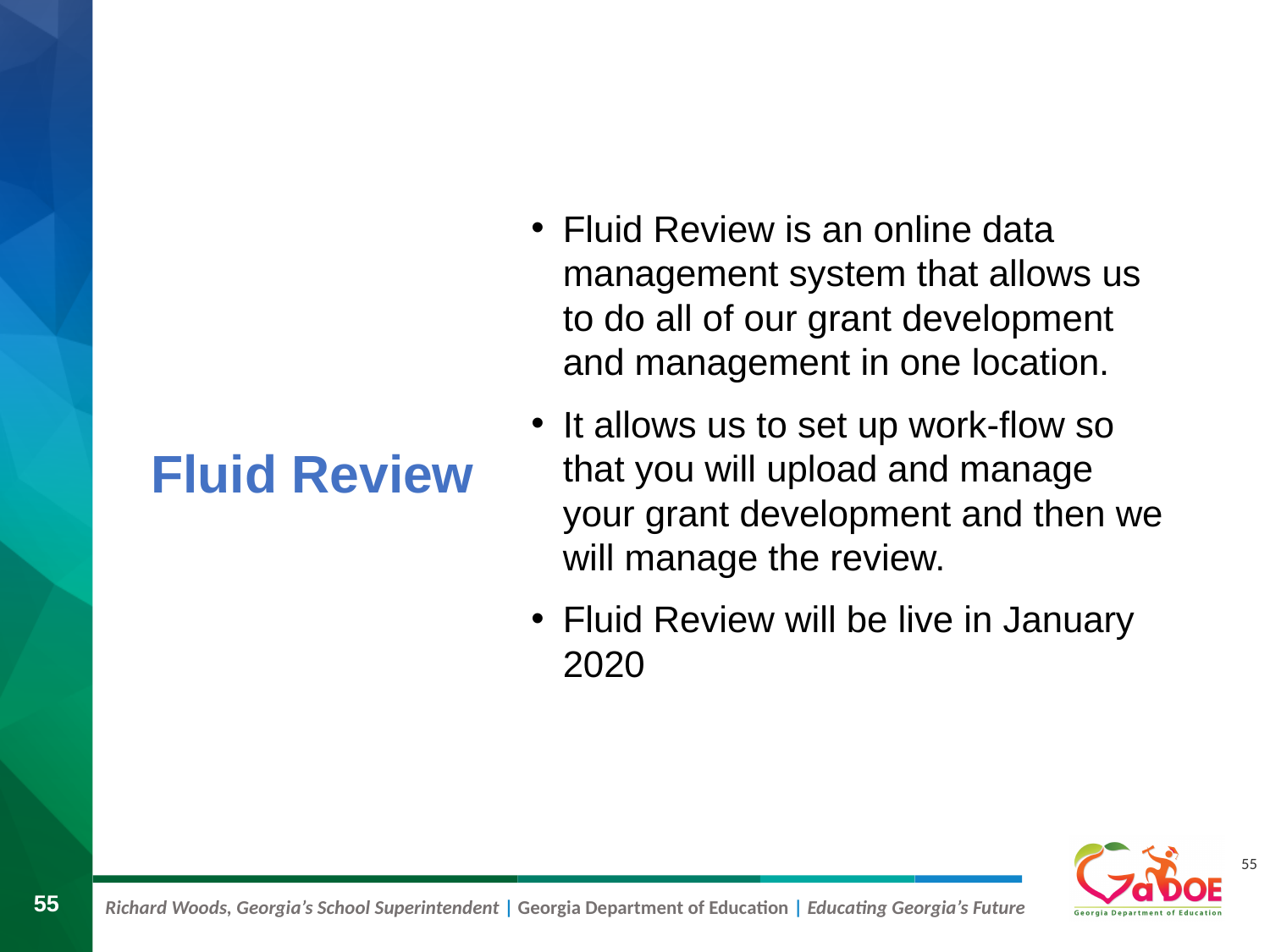

# Fluid Review
Fluid Review is an online data management system that allows us to do all of our grant development and management in one location.
It allows us to set up work-flow so that you will upload and manage your grant development and then we will manage the review.
Fluid Review will be live in January 2020

55